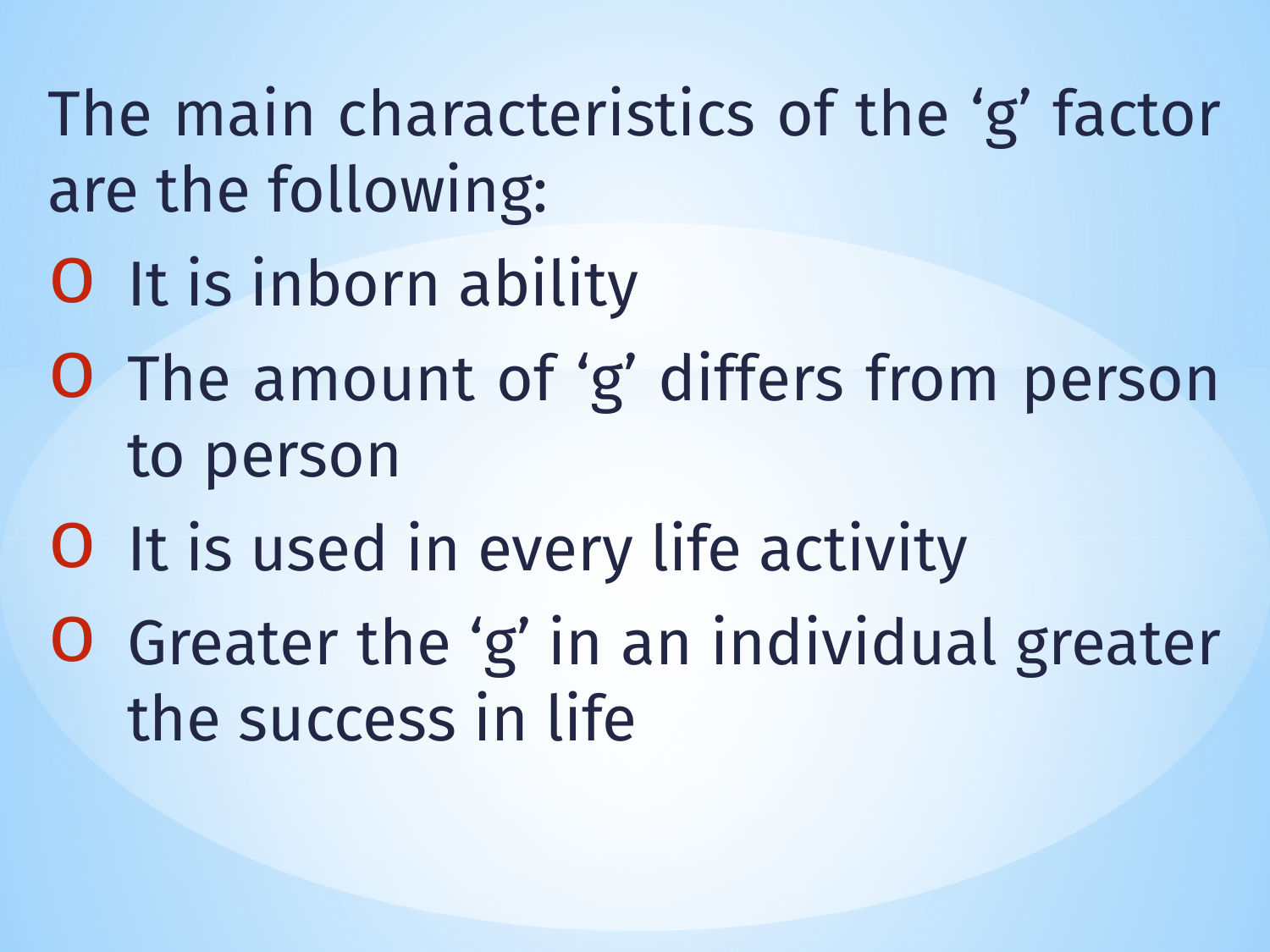

The main characteristics of the ‘g’ factor are the following:
It is inborn ability
The amount of ‘g’ differs from person to person
It is used in every life activity
Greater the ‘g’ in an individual greater the success in life